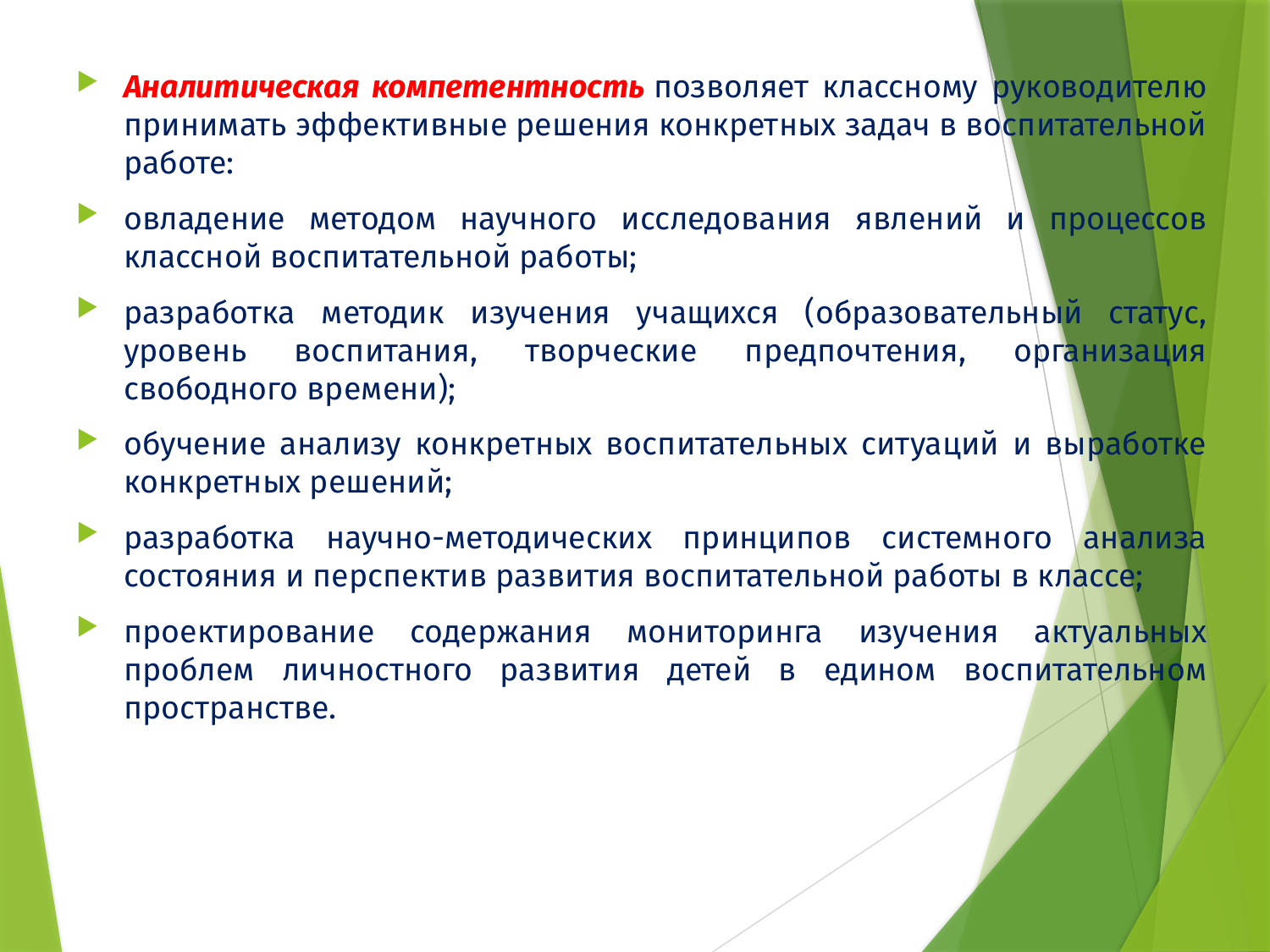

Аналитическая компетентность позволяет классному руководителю принимать эффективные решения конкретных задач в воспитательной работе:
овладение методом научного исследования явлений и процессов классной воспитательной работы;
разработка методик изучения учащихся (образовательный статус, уровень воспитания, творческие предпочтения, организация свободного времени);
обучение анализу конкретных воспитательных ситуаций и выработке конкретных решений;
разработка научно-методических принципов системного анализа состояния и перспектив развития воспитательной работы в классе;
проектирование содержания мониторинга изучения актуальных проблем личностного развития детей в едином воспитательном пространстве.